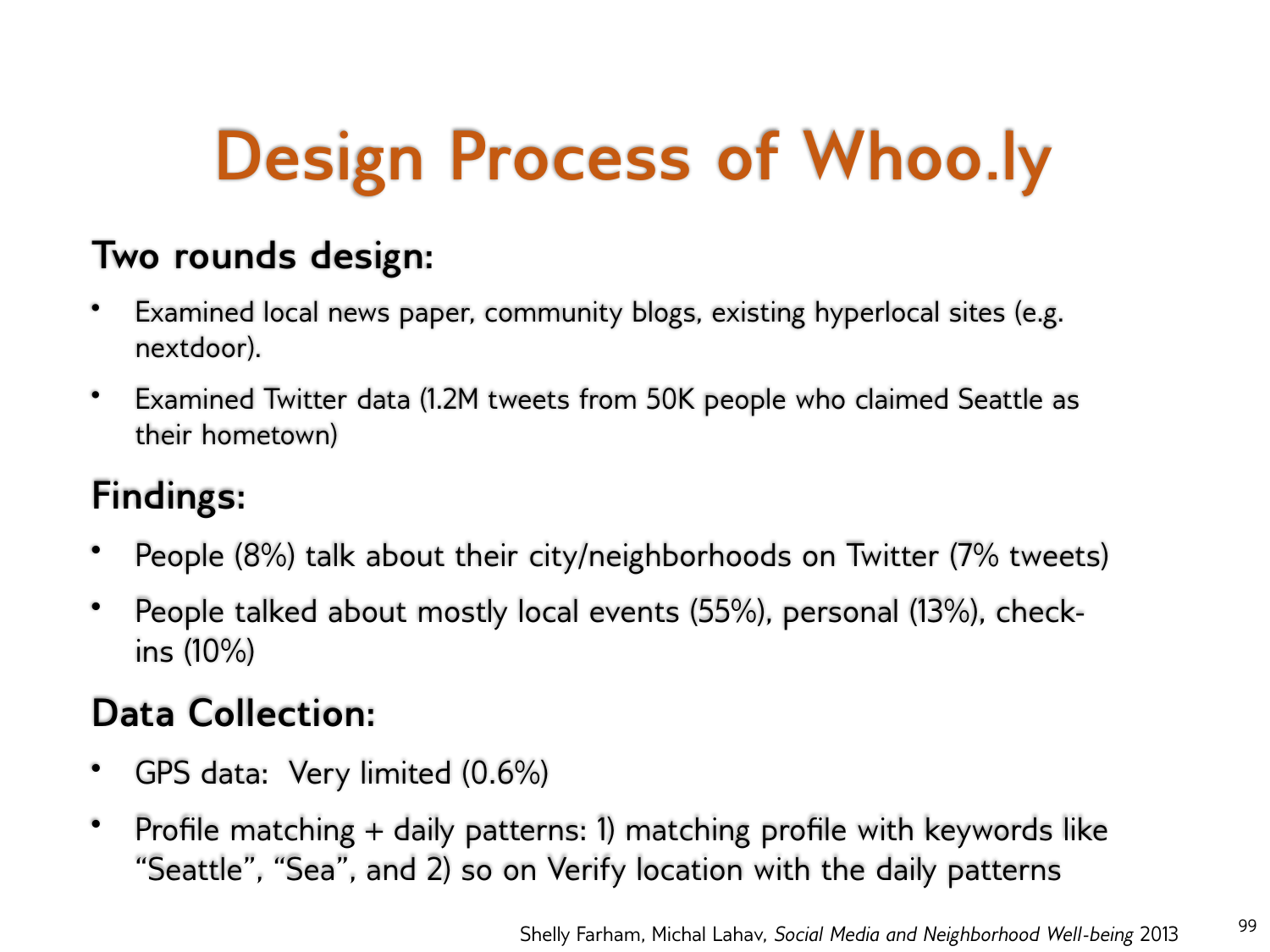

# Design Process of Whoo.ly
Two rounds design:
Examined local news paper, community blogs, existing hyperlocal sites (e.g. nextdoor).
Examined Twitter data (1.2M tweets from 50K people who claimed Seattle as their hometown)
Findings:
People (8%) talk about their city/neighborhoods on Twitter (7% tweets)
People talked about mostly local events (55%), personal (13%), check-ins (10%)
Data Collection:
GPS data:  Very limited (0.6%)
Profile matching + daily patterns: 1) matching profile with keywords like “Seattle”, “Sea”, and 2) so on Verify location with the daily patterns

99
Shelly Farham, Michal Lahav, Social Media and Neighborhood Well-being 2013